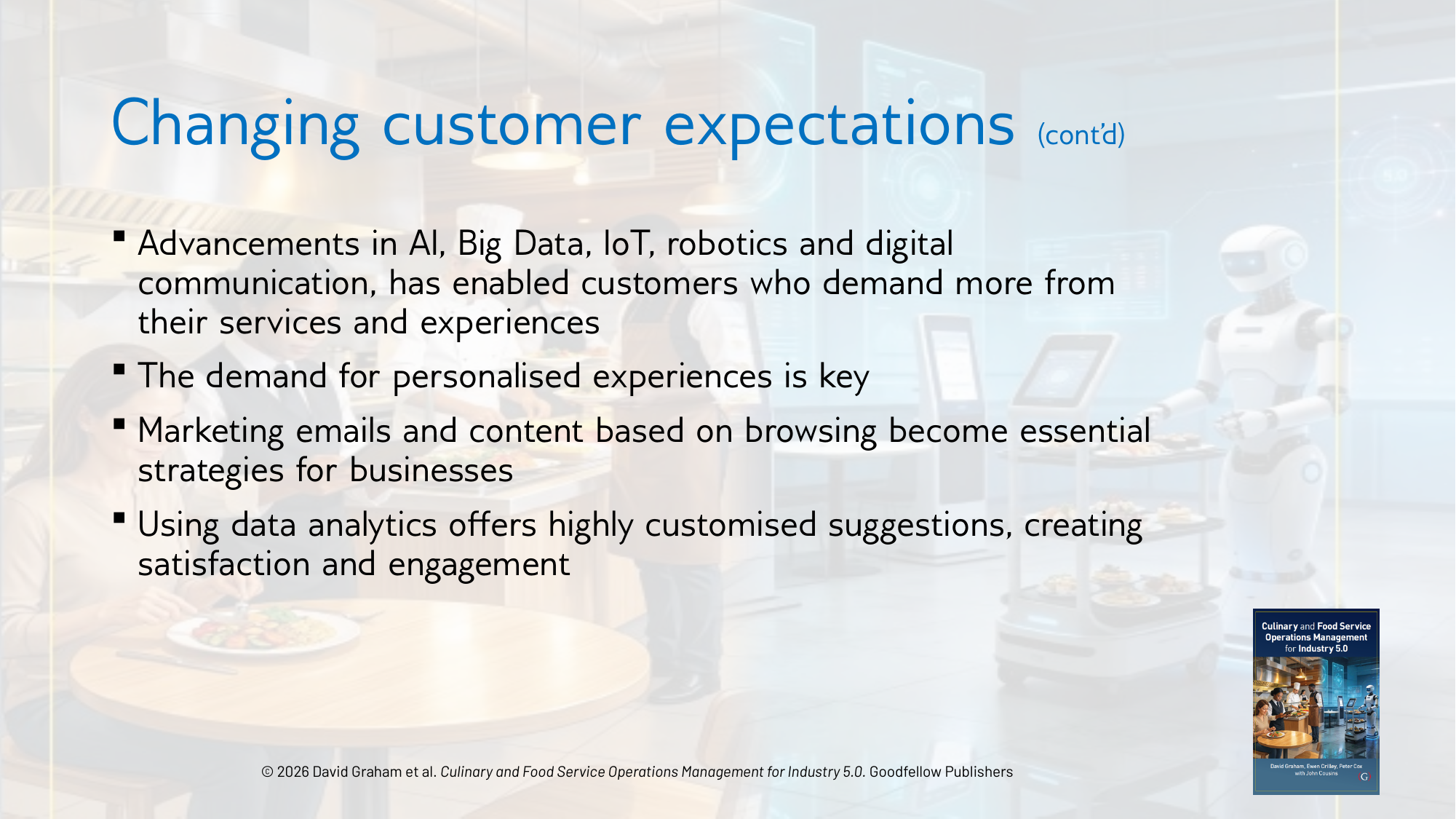

# Changing customer expectations (cont’d)
Advancements in AI, Big Data, IoT, robotics and digital communication, has enabled customers who demand more from their services and experiences
The demand for personalised experiences is key
Marketing emails and content based on browsing become essential strategies for businesses
Using data analytics offers highly customised suggestions, creating satisfaction and engagement
© 2026 David Graham et al. Culinary and Food Service Operations Management for Industry 5.0. Goodfellow Publishers